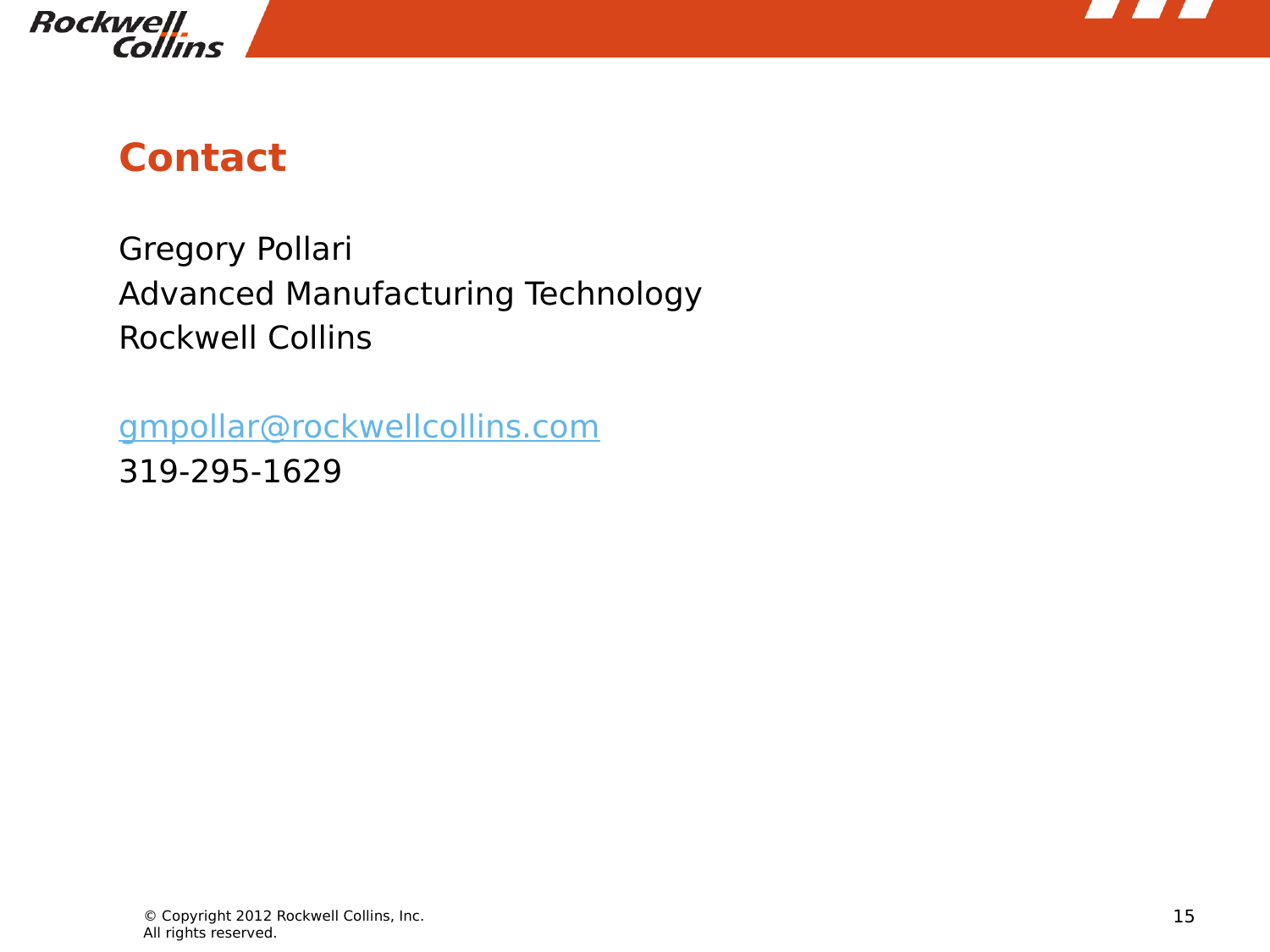

# Contact
Gregory Pollari
Advanced Manufacturing Technology
Rockwell Collins

gmpollar@rockwellcollins.com
319-295-1629
15